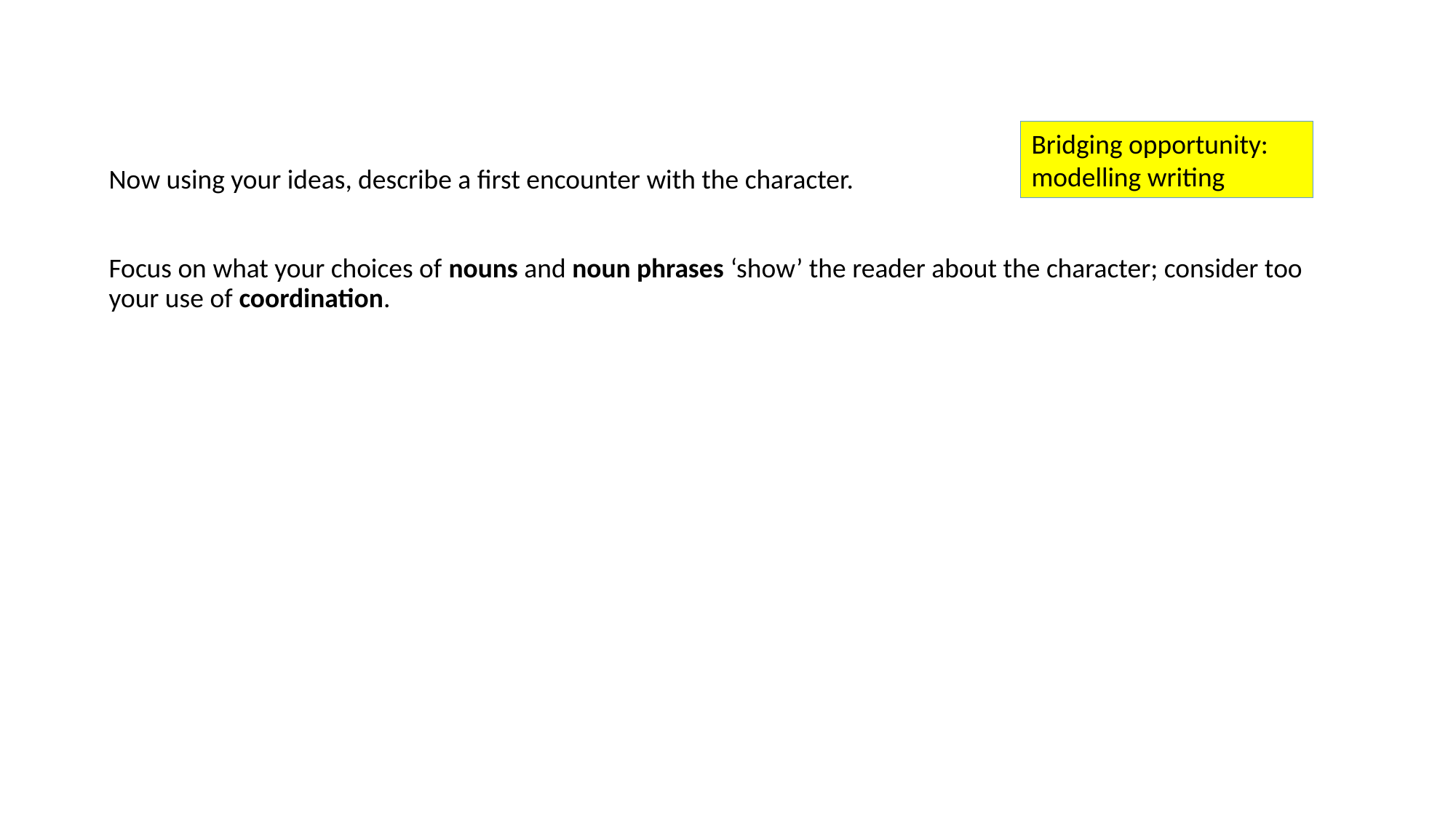

Bridging opportunity: modelling writing
Now using your ideas, describe a first encounter with the character.

Focus on what your choices of nouns and noun phrases ‘show’ the reader about the character; consider too your use of coordination.